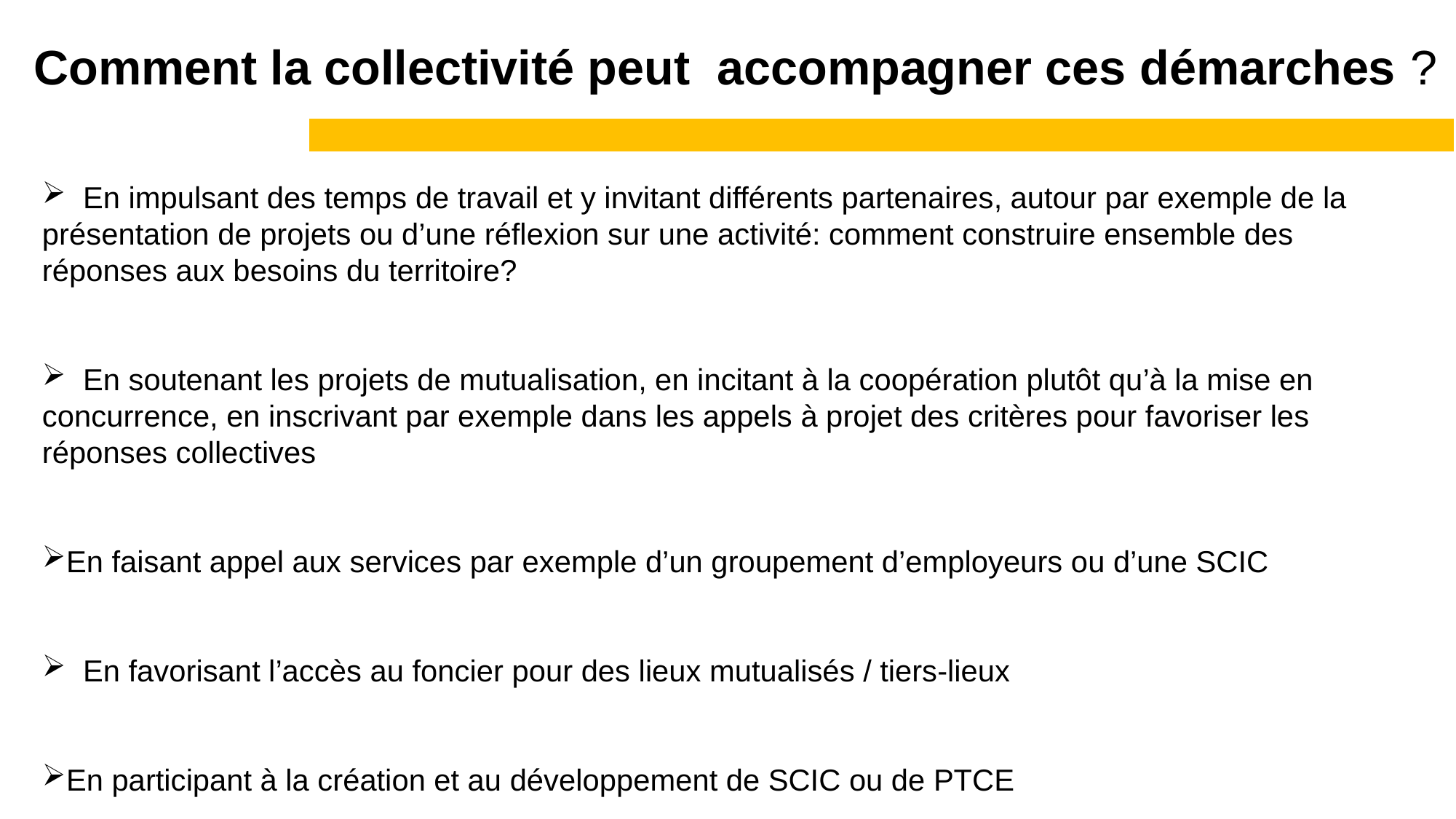

Comment la collectivité peut  accompagner ces démarches ?

  En impulsant des temps de travail et y invitant différents partenaires, autour par exemple de la présentation de projets ou d’une réflexion sur une activité: comment construire ensemble des réponses aux besoins du territoire?

  En soutenant les projets de mutualisation, en incitant à la coopération plutôt qu’à la mise en concurrence, en inscrivant par exemple dans les appels à projet des critères pour favoriser les réponses collectives

En faisant appel aux services par exemple d’un groupement d’employeurs ou d’une SCIC

  En favorisant l’accès au foncier pour des lieux mutualisés / tiers-lieux

En participant à la création et au développement de SCIC ou de PTCE